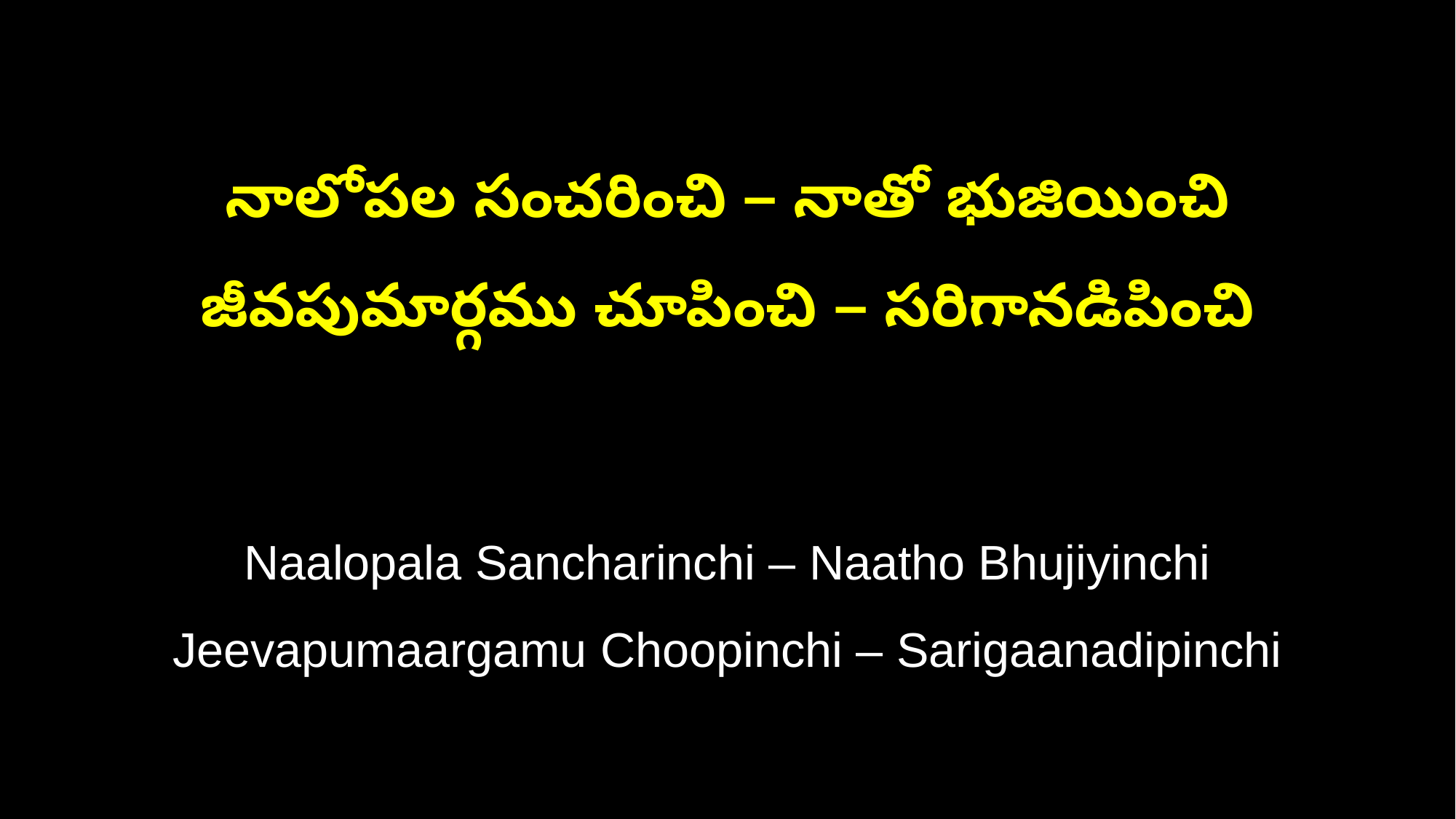

నాలోపల సంచరించి – నాతో భుజియించి
జీవపుమార్గము చూపించి – సరిగానడిపించి
Naalopala Sancharinchi – Naatho Bhujiyinchi
Jeevapumaargamu Choopinchi – Sarigaanadipinchi